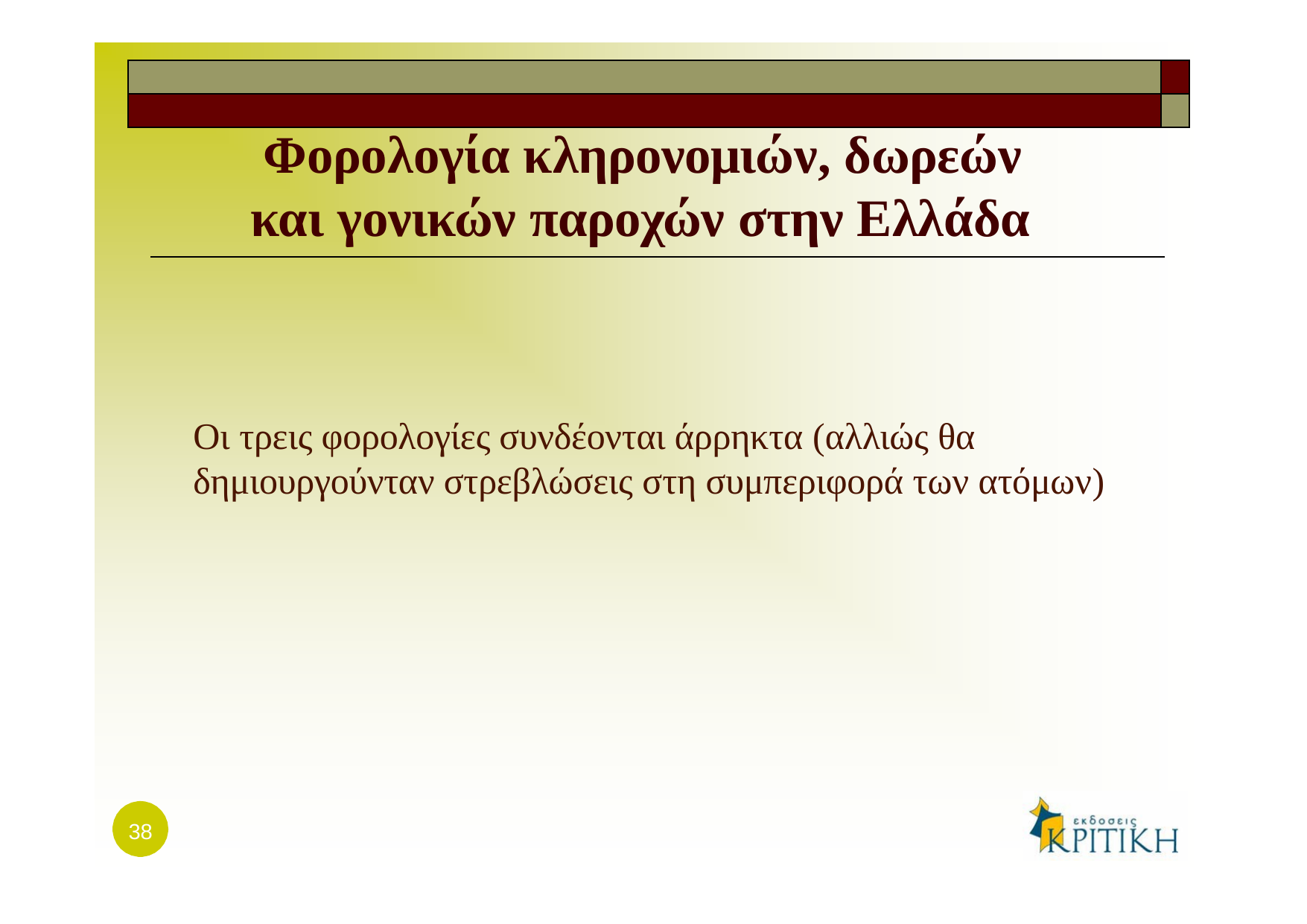

|  |  |
| --- | --- |
|  |  |
Φορολογία κληρονομιών, δωρεών και γονικών παροχών στην Ελλάδα

Οι τρεις φορολογίες συνδέονται άρρηκτα (αλλιώς θα δημιουργούνταν στρεβλώσεις στη συμπεριφορά των ατόμων)

38